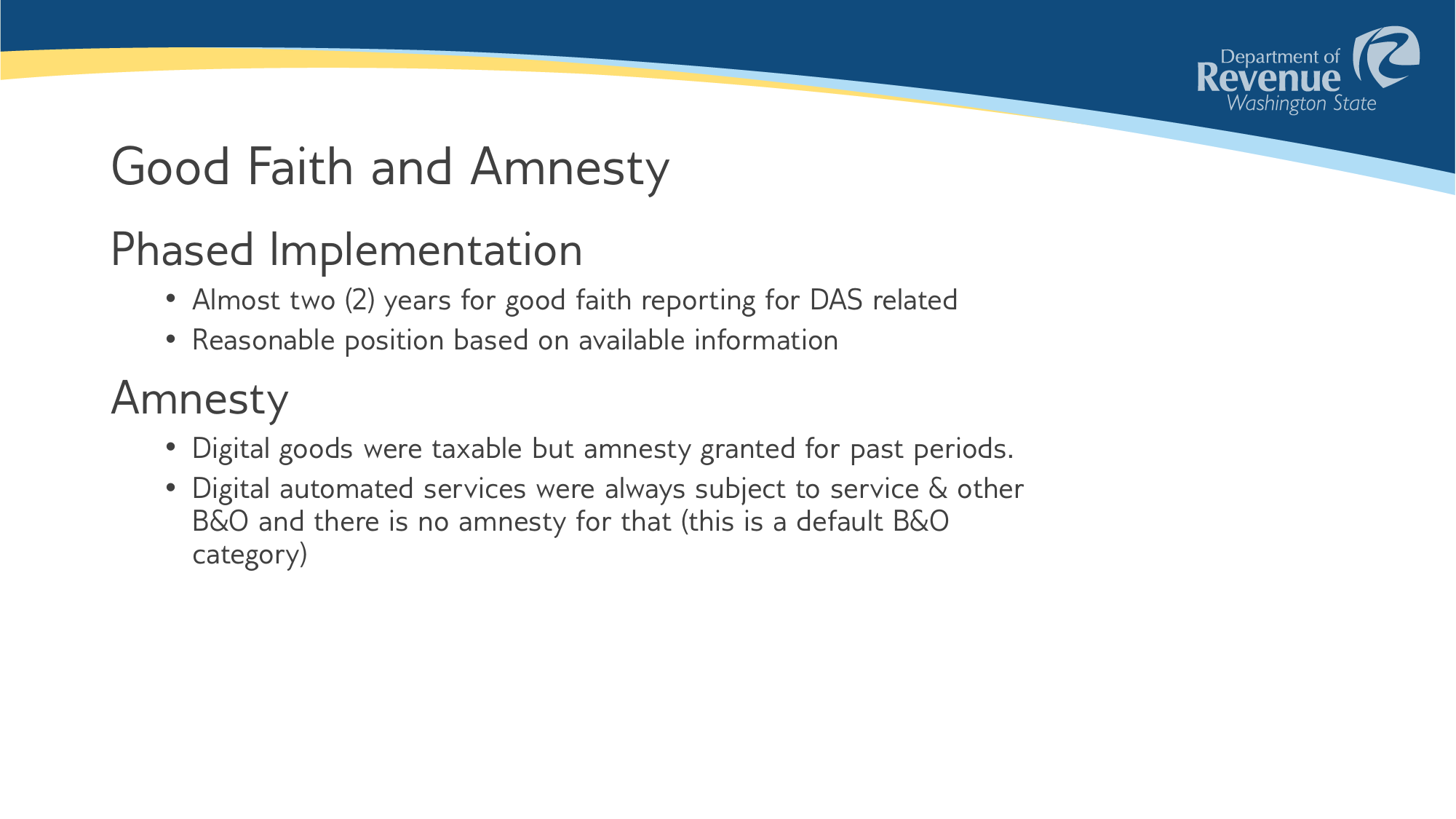

# Good Faith and Amnesty
Phased Implementation
Almost two (2) years for good faith reporting for DAS related
Reasonable position based on available information
Amnesty
Digital goods were taxable but amnesty granted for past periods.
Digital automated services were always subject to service & other B&O and there is no amnesty for that (this is a default B&O category)